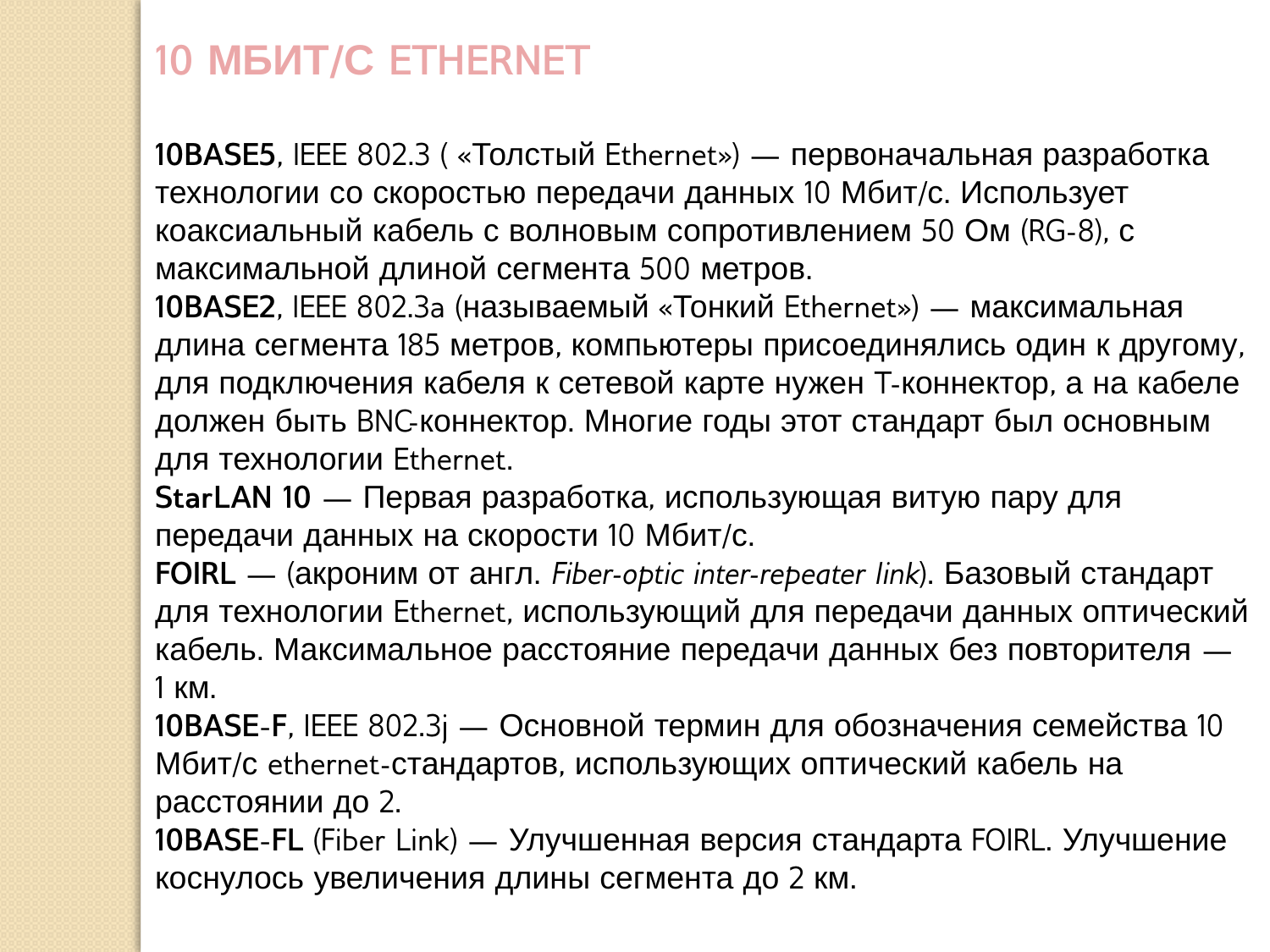

10 МБИТ/С ETHERNET

10BASE5, IEEE 802.3 ( «Толстый Ethernet») — первоначальная разработка технологии со скоростью передачи данных 10 Мбит/с. Использует коаксиальный кабель с волновым сопротивлением 50 Ом (RG-8), с максимальной длиной сегмента 500 метров.
10BASE2, IEEE 802.3a (называемый «Тонкий Ethernet») — максимальная длина сегмента 185 метров, компьютеры присоединялись один к другому, для подключения кабеля к сетевой карте нужен T-коннектор, а на кабеле должен быть BNC-коннектор. Многие годы этот стандарт был основным для технологии Ethernet.
StarLAN 10 — Первая разработка, использующая витую пару для передачи данных на скорости 10 Мбит/с.
FOIRL — (акроним от англ. Fiber-optic inter-repeater link). Базовый стандарт для технологии Ethernet, использующий для передачи данных оптический кабель. Максимальное расстояние передачи данных без повторителя — 1 км.
10BASE-F, IEEE 802.3j — Основной термин для обозначения семейства 10 Мбит/с ethernet-стандартов, использующих оптический кабель на расстоянии до 2.
10BASE-FL (Fiber Link) — Улучшенная версия стандарта FOIRL. Улучшение коснулось увеличения длины сегмента до 2 км.